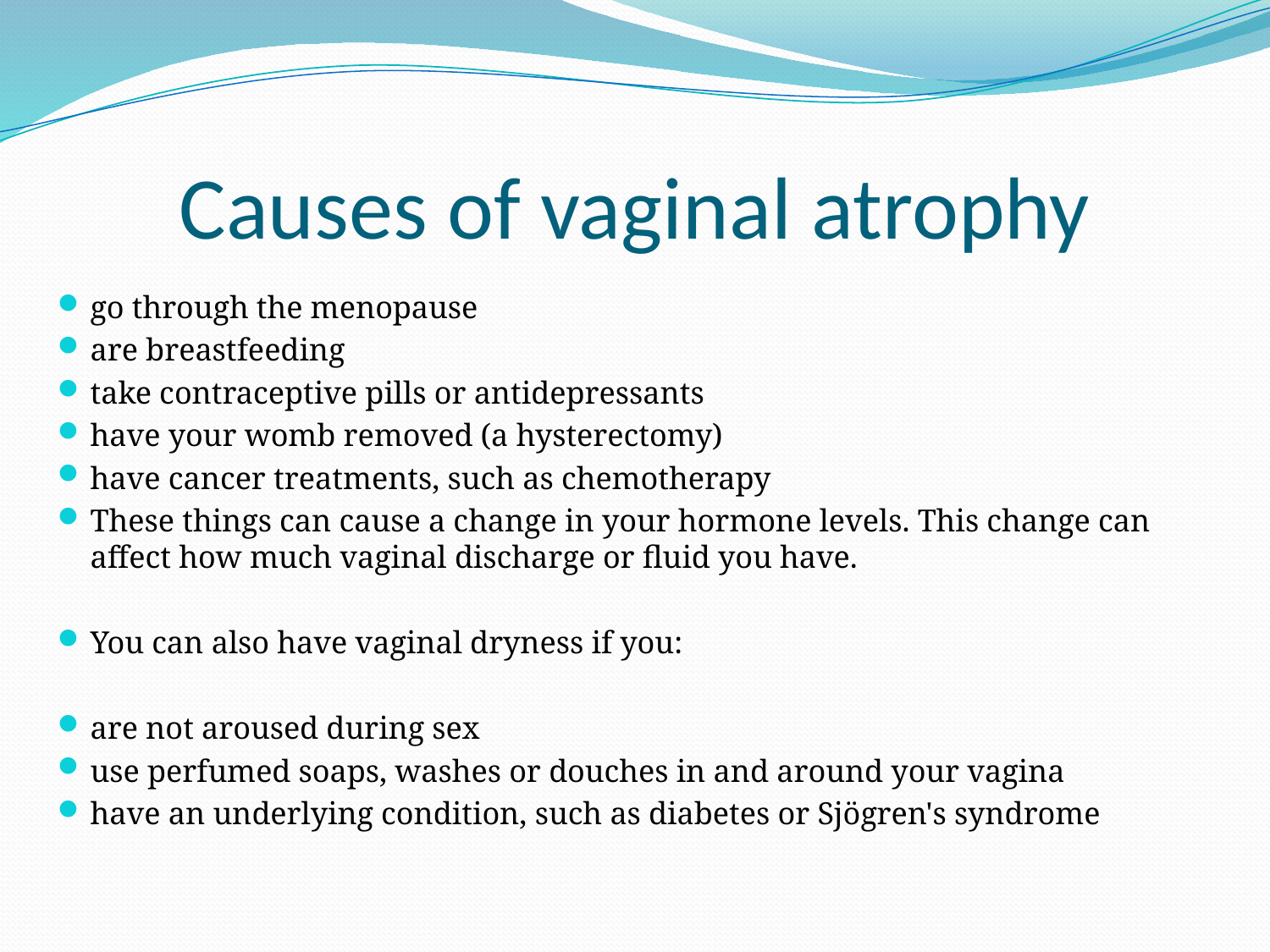

# Causes of vaginal atrophy

go through the menopause
are breastfeeding
take contraceptive pills or antidepressants
have your womb removed (a hysterectomy)
have cancer treatments, such as chemotherapy
These things can cause a change in your hormone levels. This change can affect how much vaginal discharge or fluid you have.

You can also have vaginal dryness if you:

are not aroused during sex
use perfumed soaps, washes or douches in and around your vagina
have an underlying condition, such as diabetes or Sjögren's syndrome